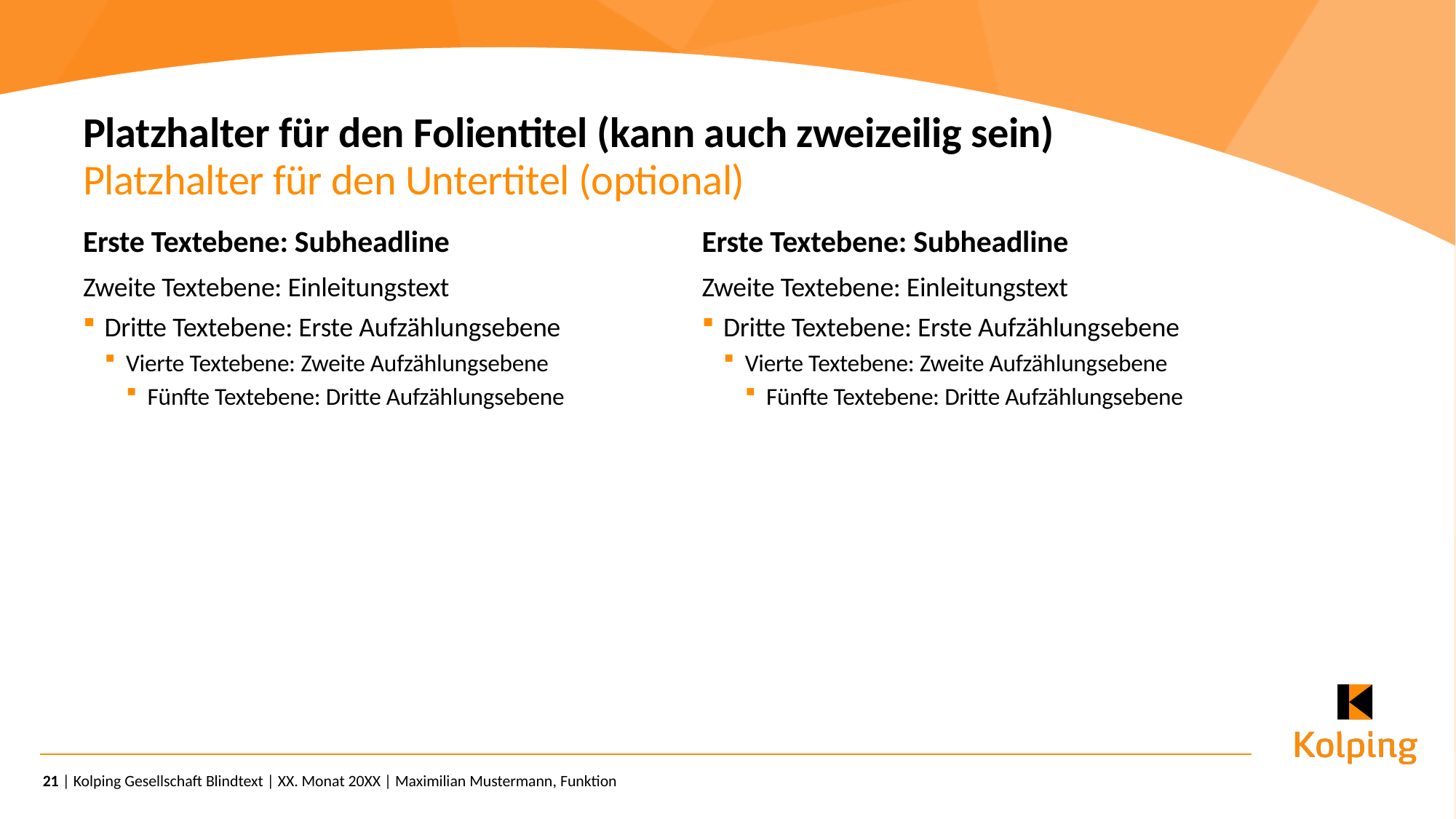

# Platzhalter für den Folientitel (kann auch zweizeilig sein)
Platzhalter für den Untertitel (optional)
Erste Textebene: Subheadline
Zweite Textebene: Einleitungstext
Dritte Textebene: Erste Aufzählungsebene
Vierte Textebene: Zweite Aufzählungsebene
Fünfte Textebene: Dritte Aufzählungsebene
Erste Textebene: Subheadline
Zweite Textebene: Einleitungstext
Dritte Textebene: Erste Aufzählungsebene
Vierte Textebene: Zweite Aufzählungsebene
Fünfte Textebene: Dritte Aufzählungsebene
21
| Kolping Gesellschaft Blindtext | XX. Monat 20XX | Maximilian Mustermann, Funktion